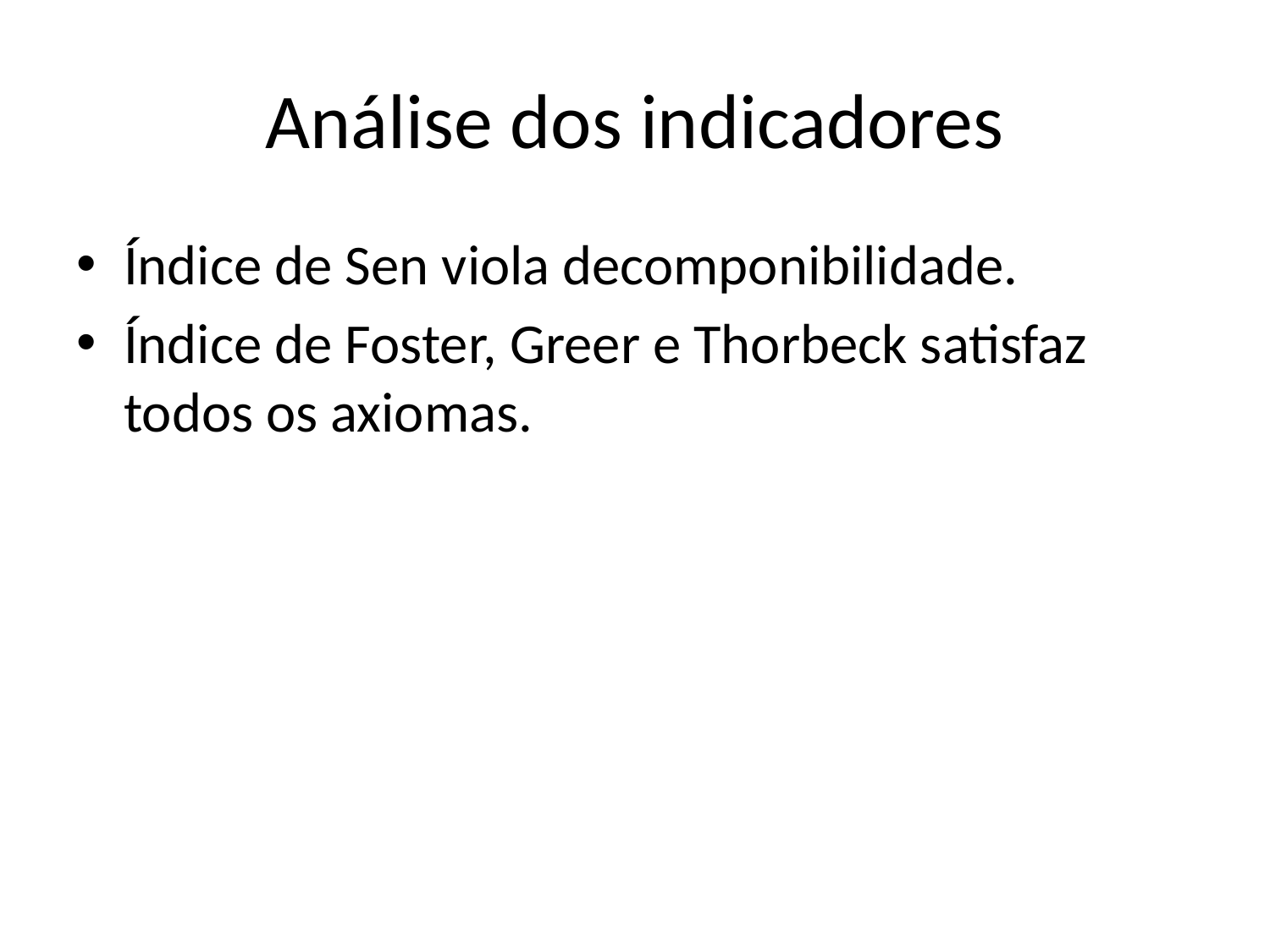

# Análise dos indicadores
Índice de Sen viola decomponibilidade.
Índice de Foster, Greer e Thorbeck satisfaz todos os axiomas.